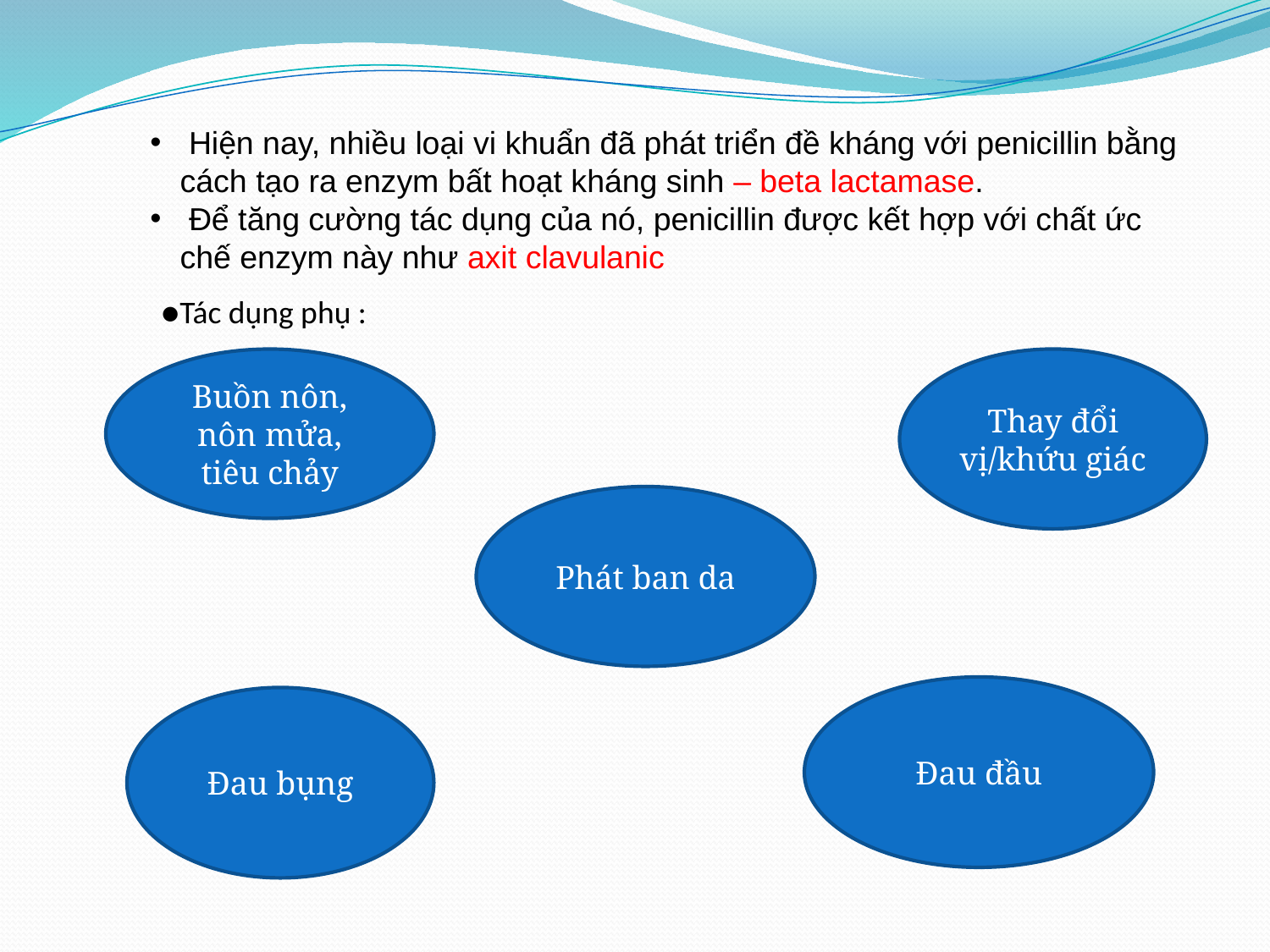

Hiện nay, nhiều loại vi khuẩn đã phát triển đề kháng với penicillin bằng cách tạo ra enzym bất hoạt kháng sinh – beta lactamase.
 Để tăng cường tác dụng của nó, penicillin được kết hợp với chất ức chế enzym này như axit clavulanic
●Tác dụng phụ :
Buồn nôn, nôn mửa, tiêu chảy
Thay đổi vị/khứu giác
Phát ban da
Đau đầu
Đau bụng